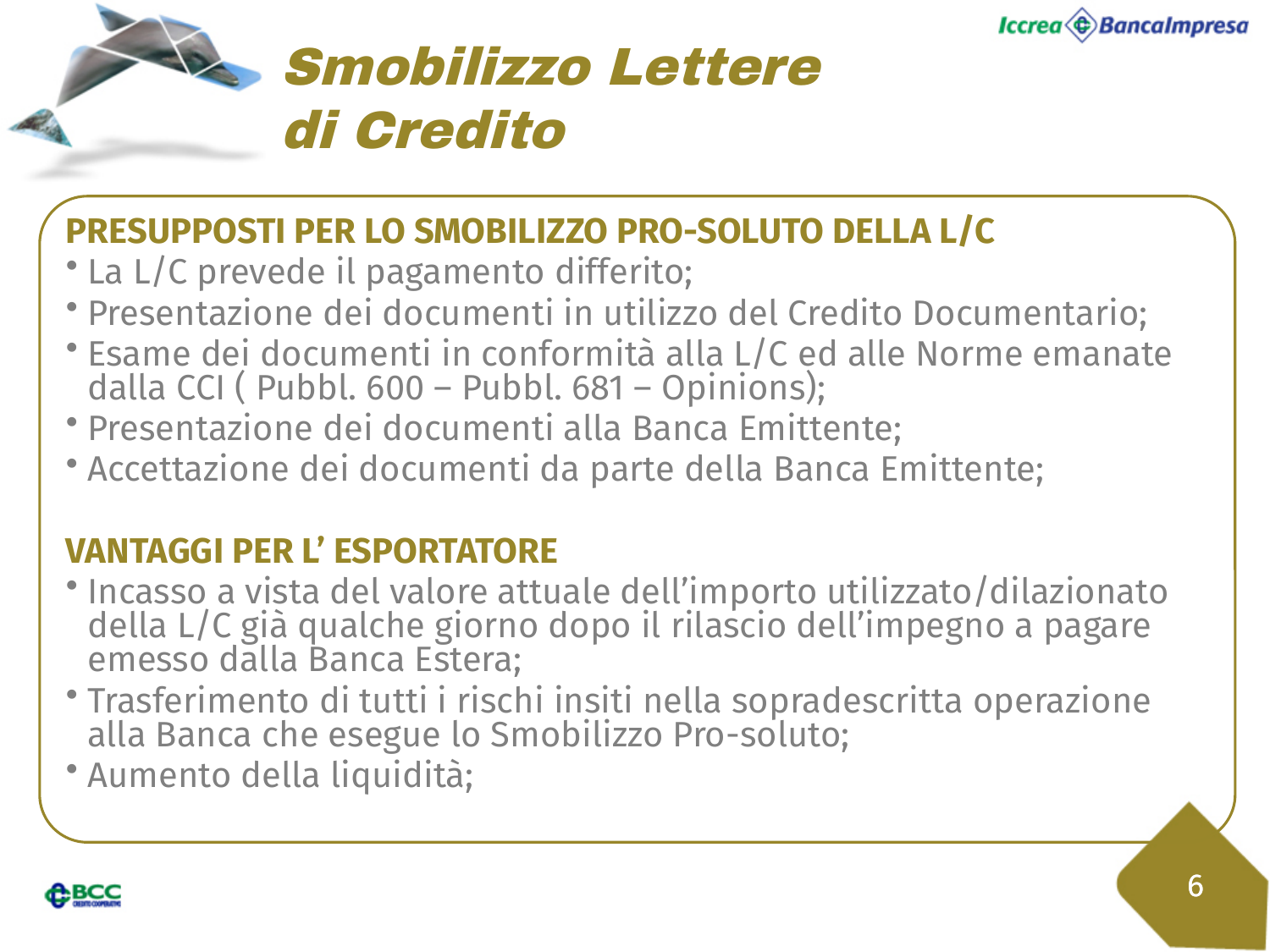

# Smobilizzo Lettere di Credito
PRESUPPOSTI PER LO SMOBILIZZO PRO-SOLUTO DELLA L/C
La L/C prevede il pagamento differito;
Presentazione dei documenti in utilizzo del Credito Documentario;
Esame dei documenti in conformità alla L/C ed alle Norme emanate dalla CCI ( Pubbl. 600 – Pubbl. 681 – Opinions);
Presentazione dei documenti alla Banca Emittente;
Accettazione dei documenti da parte della Banca Emittente;

VANTAGGI PER L’ ESPORTATORE
Incasso a vista del valore attuale dell’importo utilizzato/dilazionato della L/C già qualche giorno dopo il rilascio dell’impegno a pagare emesso dalla Banca Estera;
Trasferimento di tutti i rischi insiti nella sopradescritta operazione alla Banca che esegue lo Smobilizzo Pro-soluto;
Aumento della liquidità;

6
6